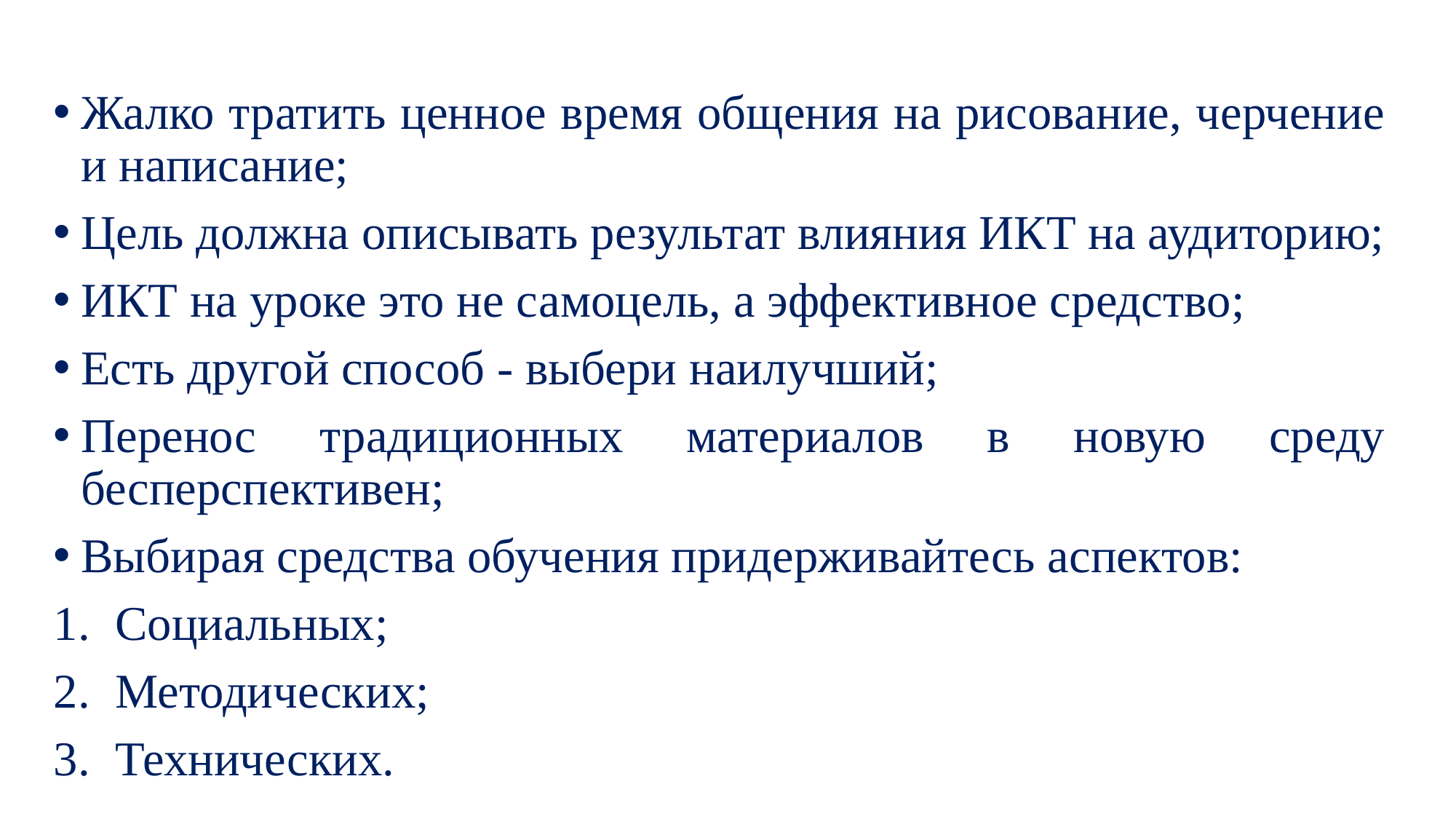

Жалко тратить ценное время общения на рисование, черчение и написание;
Цель должна описывать результат влияния ИКТ на аудиторию;
ИКТ на уроке это не самоцель, а эффективное средство;
Есть другой способ - выбери наилучший;
Перенос традиционных материалов в новую среду бесперспективен;
Выбирая средства обучения придерживайтесь аспектов:
Социальных;
Методических;
Технических.